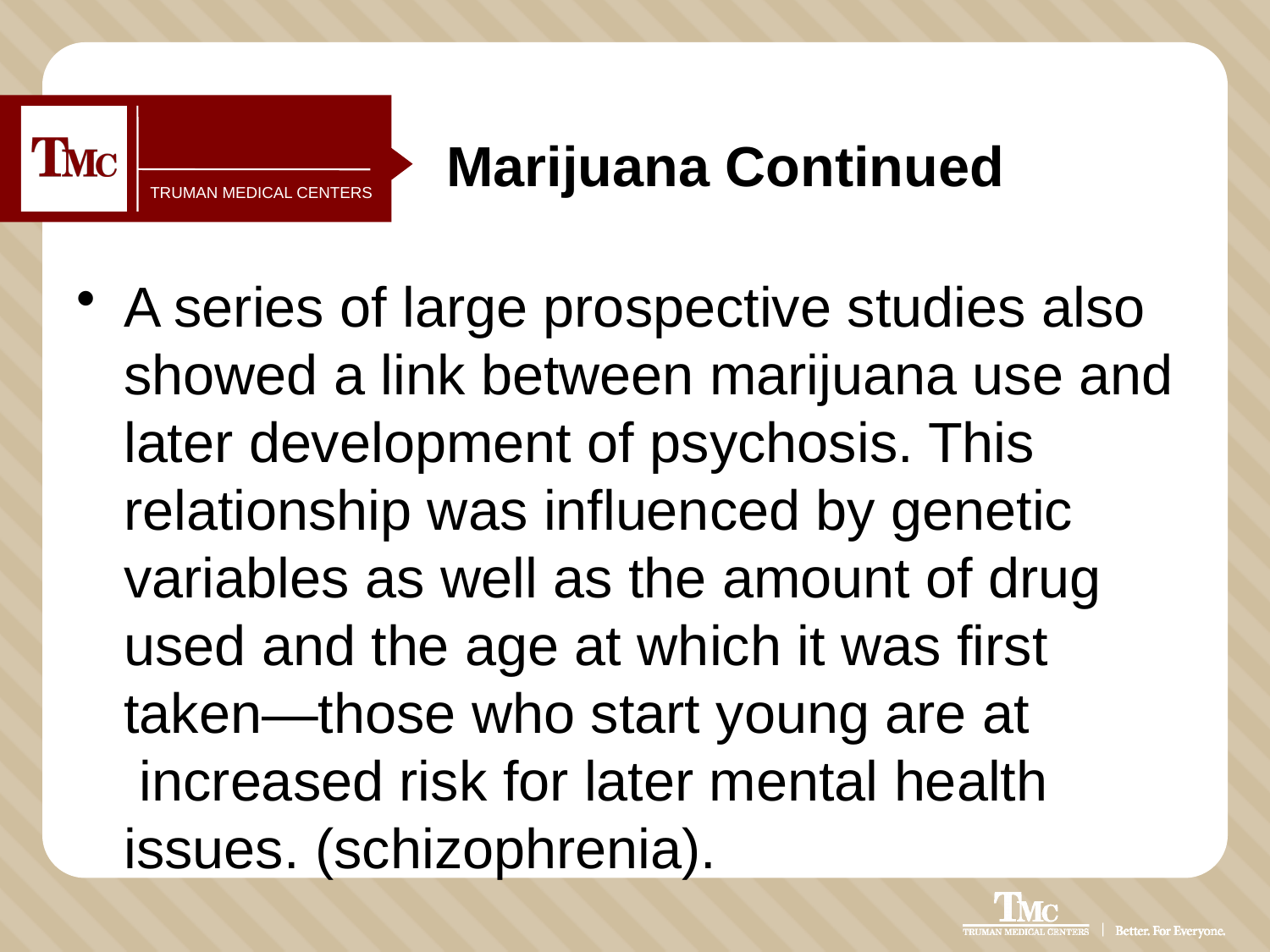

# Marijuana Continued
A series of large prospective studies also showed a link between marijuana use and later development of psychosis. This relationship was influenced by genetic variables as well as the amount of drug used and the age at which it was first taken—those who start young are at  increased risk for later mental health issues. (schizophrenia).